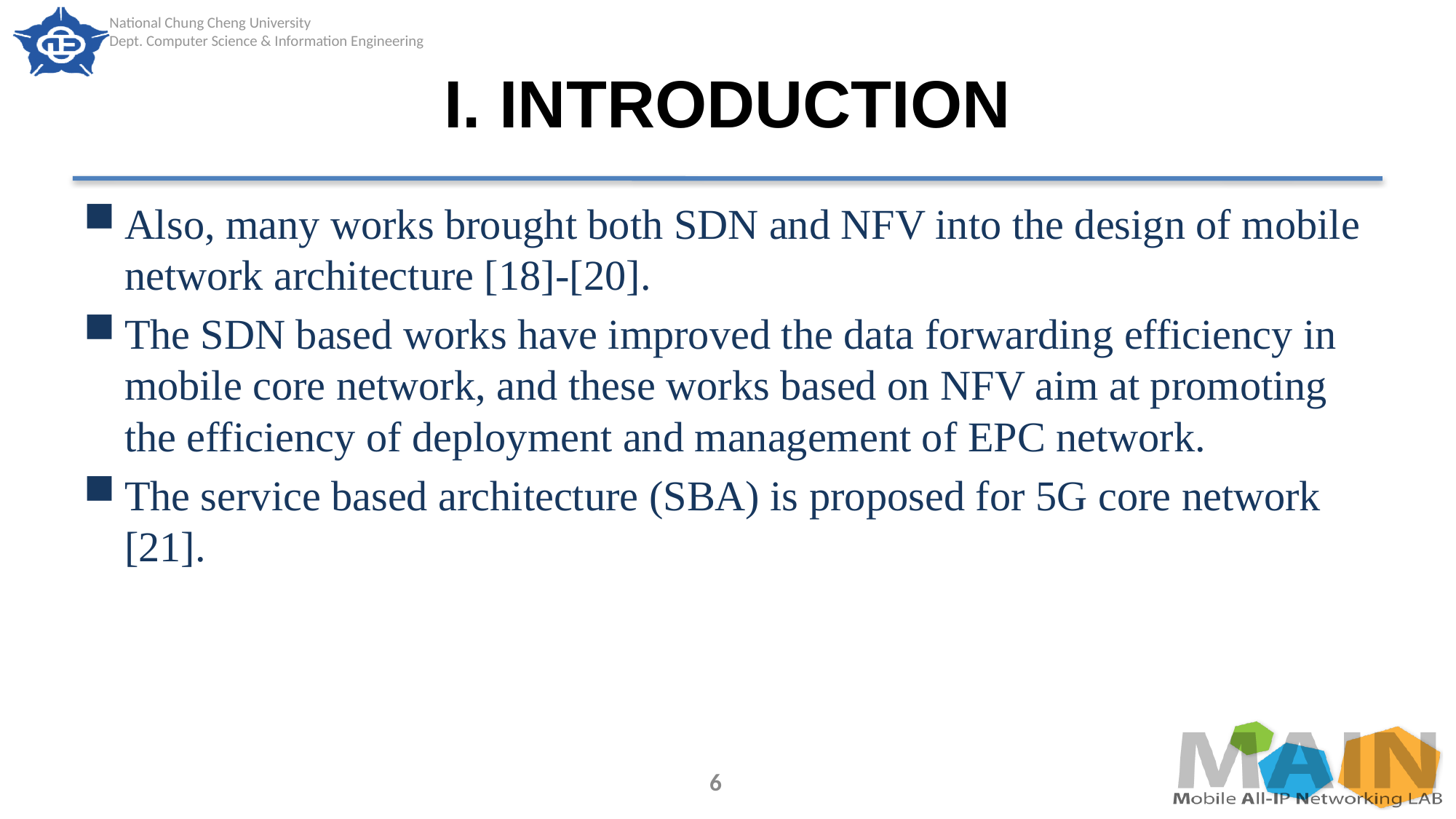

# I. INTRODUCTION
Also, many works brought both SDN and NFV into the design of mobile network architecture [18]-[20].
The SDN based works have improved the data forwarding efficiency in mobile core network, and these works based on NFV aim at promoting the efficiency of deployment and management of EPC network.
The service based architecture (SBA) is proposed for 5G core network [21].

6